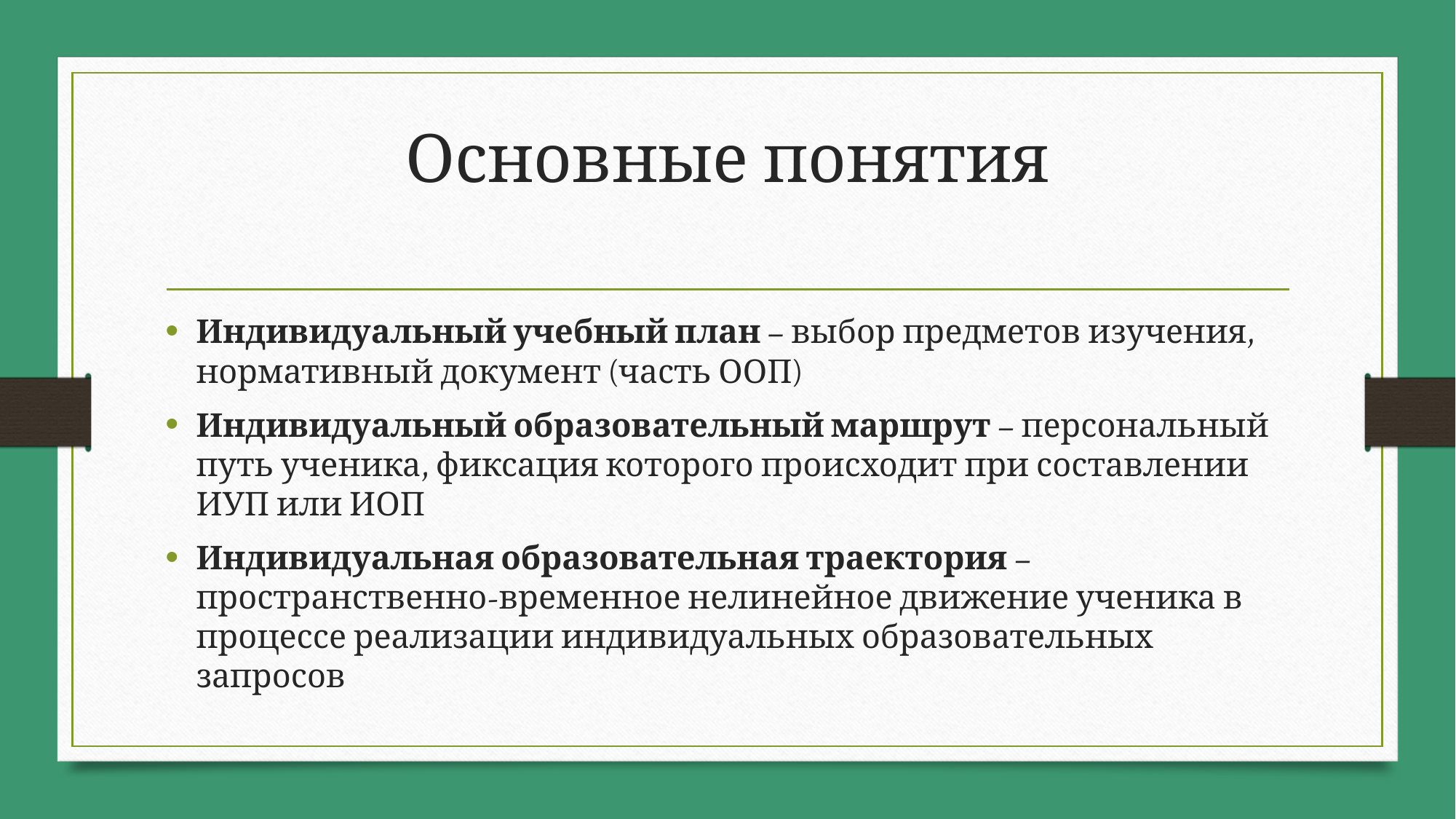

# Основные понятия
Индивидуальный учебный план – выбор предметов изучения, нормативный документ (часть ООП)
Индивидуальный образовательный маршрут – персональный путь ученика, фиксация которого происходит при составлении ИУП или ИОП
Индивидуальная образовательная траектория – пространственно-временное нелинейное движение ученика в процессе реализации индивидуальных образовательных запросов